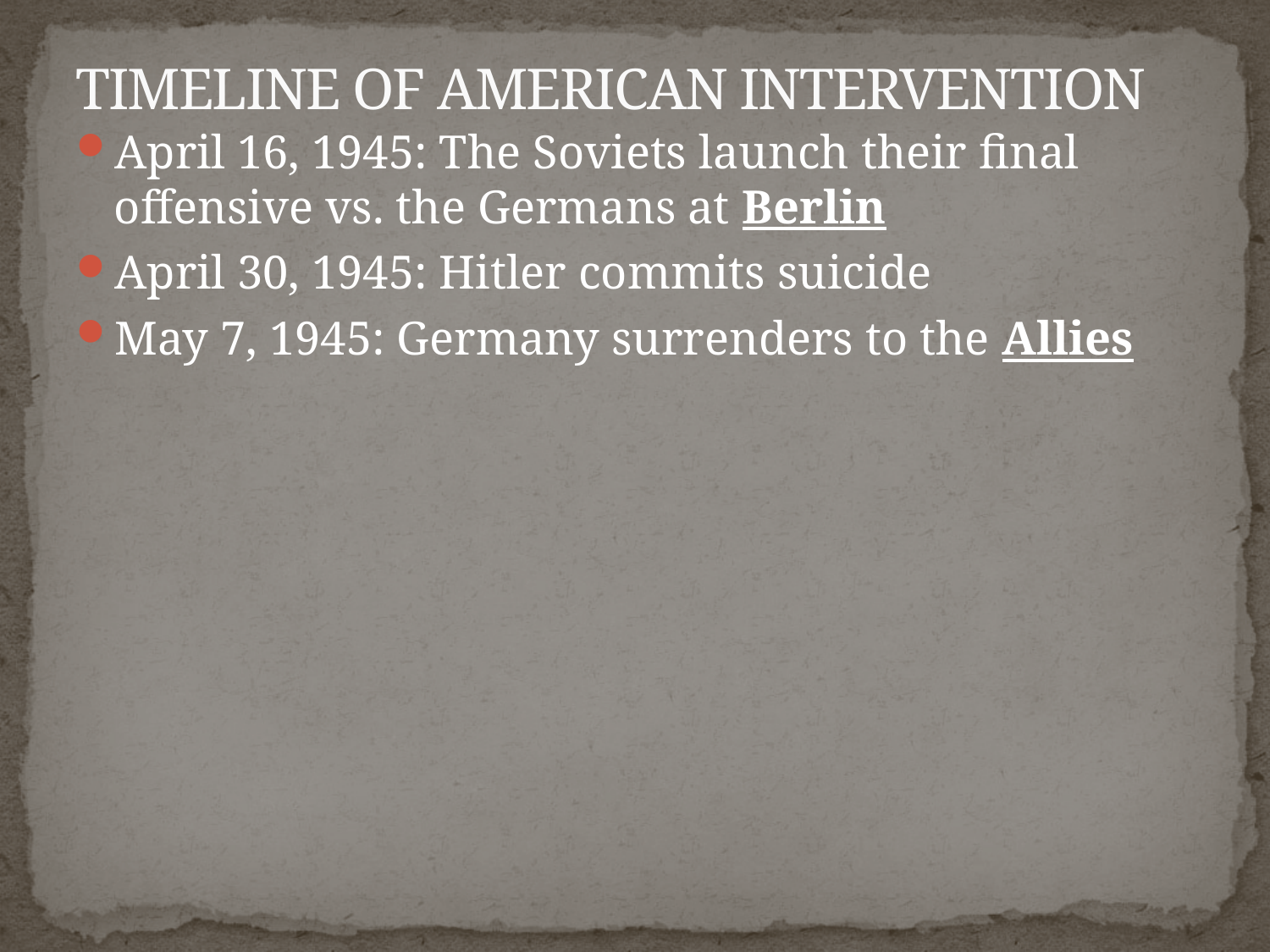

# TIMELINE OF AMERICAN INTERVENTION
April 16, 1945: The Soviets launch their final offensive vs. the Germans at Berlin
April 30, 1945: Hitler commits suicide
May 7, 1945: Germany surrenders to the Allies